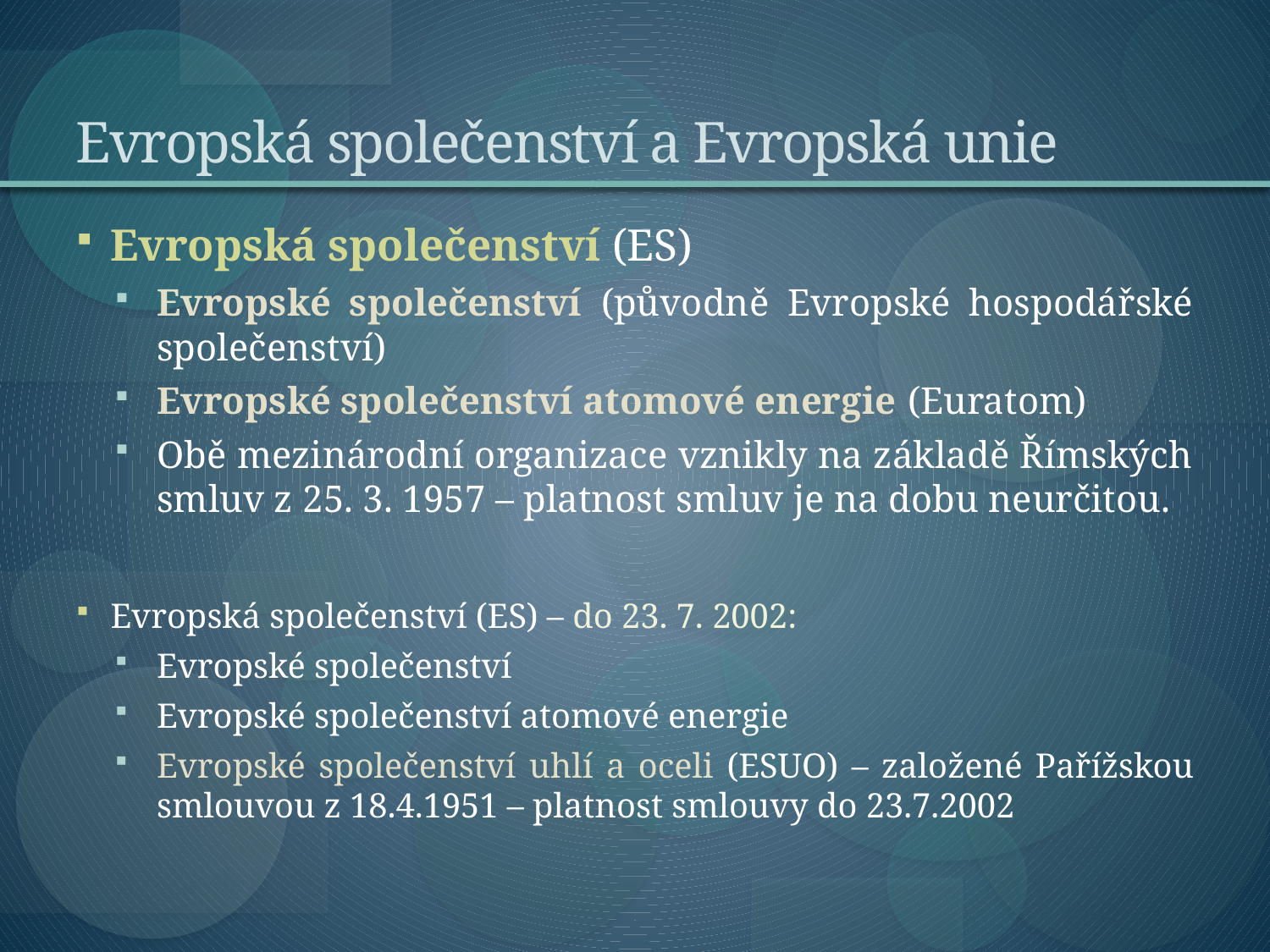

# Evropská společenství a Evropská unie
Evropská společenství (ES)
Evropské společenství (původně Evropské hospodářské společenství)
Evropské společenství atomové energie (Euratom)
Obě mezinárodní organizace vznikly na základě Římských smluv z 25. 3. 1957 – platnost smluv je na dobu neurčitou.

Evropská společenství (ES) – do 23. 7. 2002:
Evropské společenství
Evropské společenství atomové energie
Evropské společenství uhlí a oceli (ESUO) – založené Pařížskou smlouvou z 18.4.1951 – platnost smlouvy do 23.7.2002